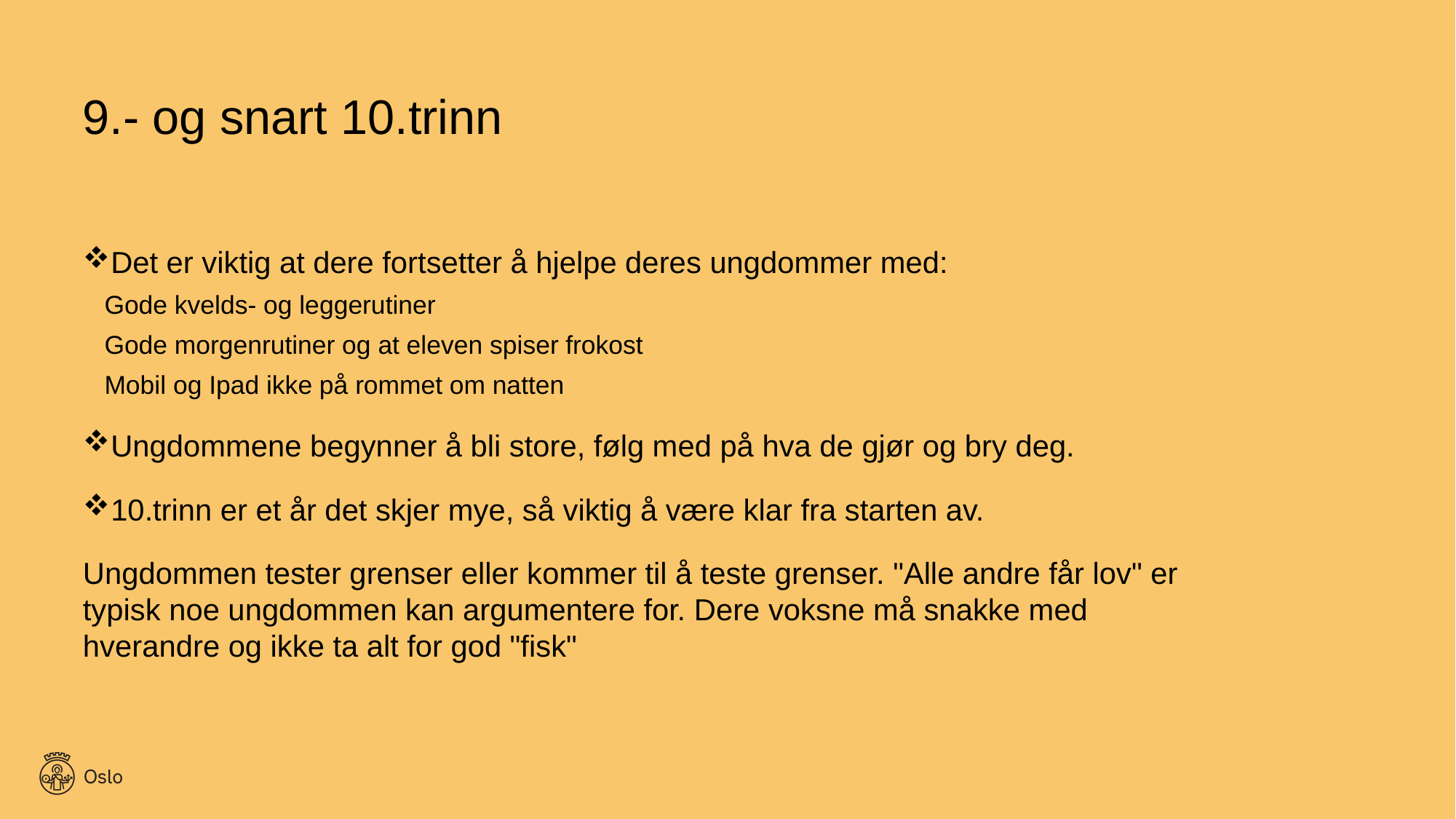

# 9.- og snart 10.trinn
Det er viktig at dere fortsetter å hjelpe deres ungdommer med:
Gode kvelds- og leggerutiner
Gode morgenrutiner og at eleven spiser frokost
Mobil og Ipad ikke på rommet om natten
Ungdommene begynner å bli store, følg med på hva de gjør og bry deg.
10.trinn er et år det skjer mye, så viktig å være klar fra starten av.
Ungdommen tester grenser eller kommer til å teste grenser. "Alle andre får lov" er typisk noe ungdommen kan argumentere for. Dere voksne må snakke med hverandre og ikke ta alt for god "fisk"